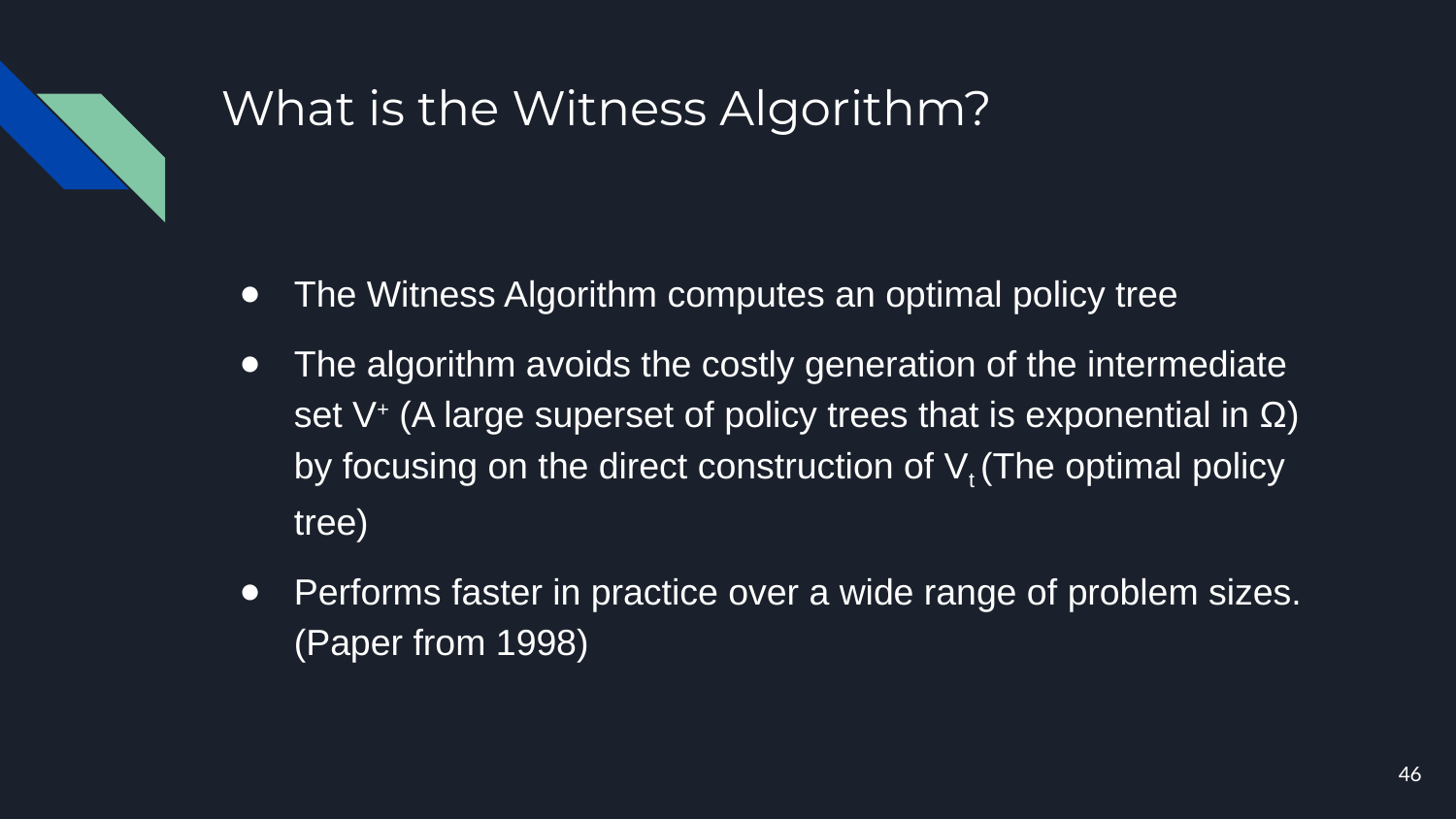

# What is the Witness Algorithm?
The Witness Algorithm computes an optimal policy tree
The algorithm avoids the costly generation of the intermediate set V+ (A large superset of policy trees that is exponential in Ω)​ by focusing on the direct construction of Vt (The optimal policy tree)
Performs faster in practice over a wide range of problem sizes. (Paper from 1998)
46